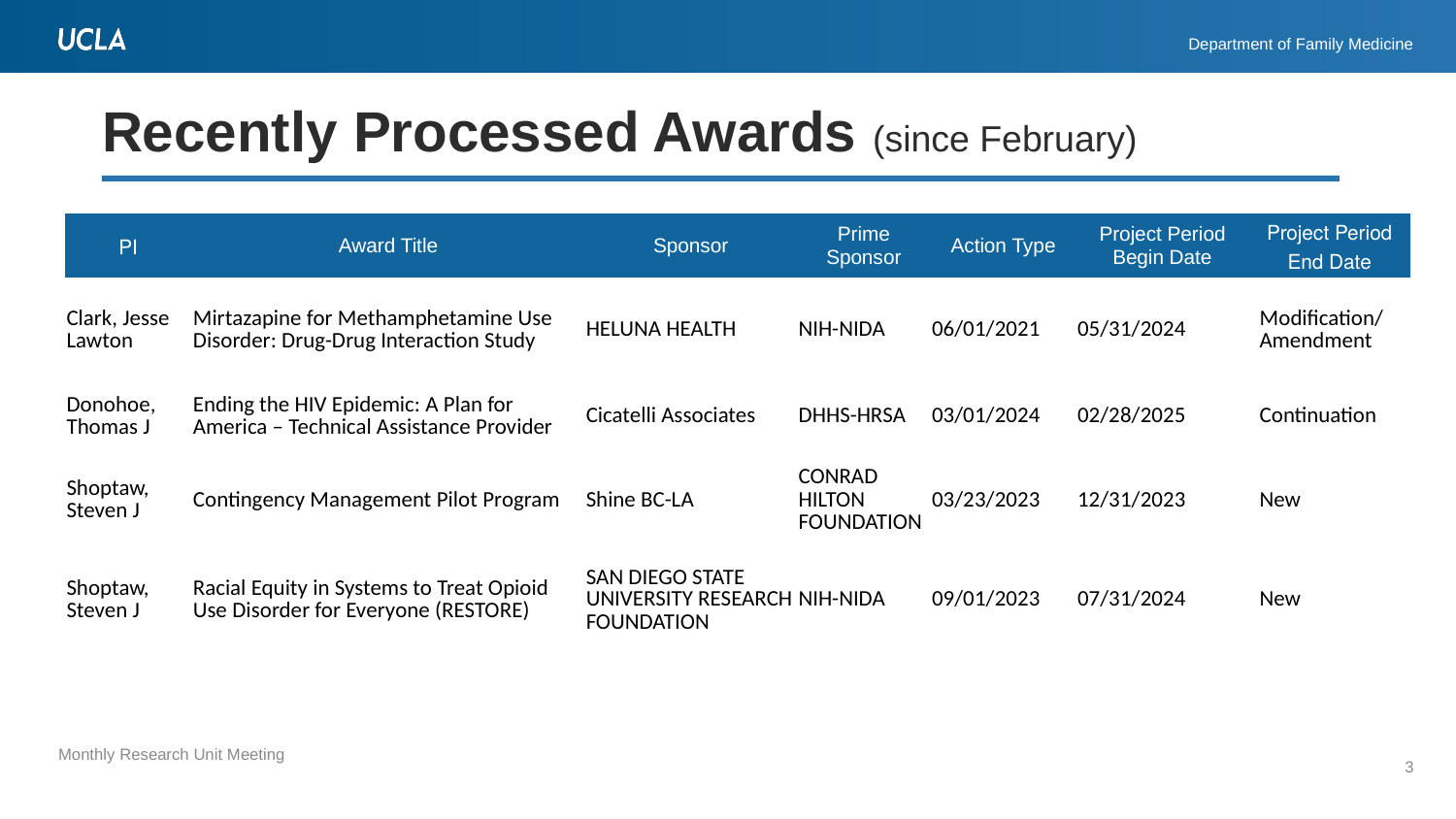

# Recently Processed Awards (since February)
| PI | Award Title | Sponsor | Prime Sponsor | Action Type | Project Period Begin Date | Project Period End Date |
| --- | --- | --- | --- | --- | --- | --- |
| Clark, Jesse Lawton | Mirtazapine for Methamphetamine Use Disorder: Drug-Drug Interaction Study | HELUNA HEALTH | NIH-NIDA | 06/01/2021 | 05/31/2024 | Modification/ Amendment |
| Donohoe, Thomas J | Ending the HIV Epidemic: A Plan for America – Technical Assistance Provider | Cicatelli Associates | DHHS-HRSA | 03/01/2024 | 02/28/2025 | Continuation |
| Shoptaw, Steven J | Contingency Management Pilot Program | Shine BC-LA | CONRAD HILTON FOUNDATION | 03/23/2023 | 12/31/2023 | New |
| Shoptaw, Steven J | Racial Equity in Systems to Treat Opioid Use Disorder for Everyone (RESTORE) | SAN DIEGO STATE UNIVERSITY RESEARCH FOUNDATION | NIH-NIDA | 09/01/2023 | 07/31/2024 | New |
3